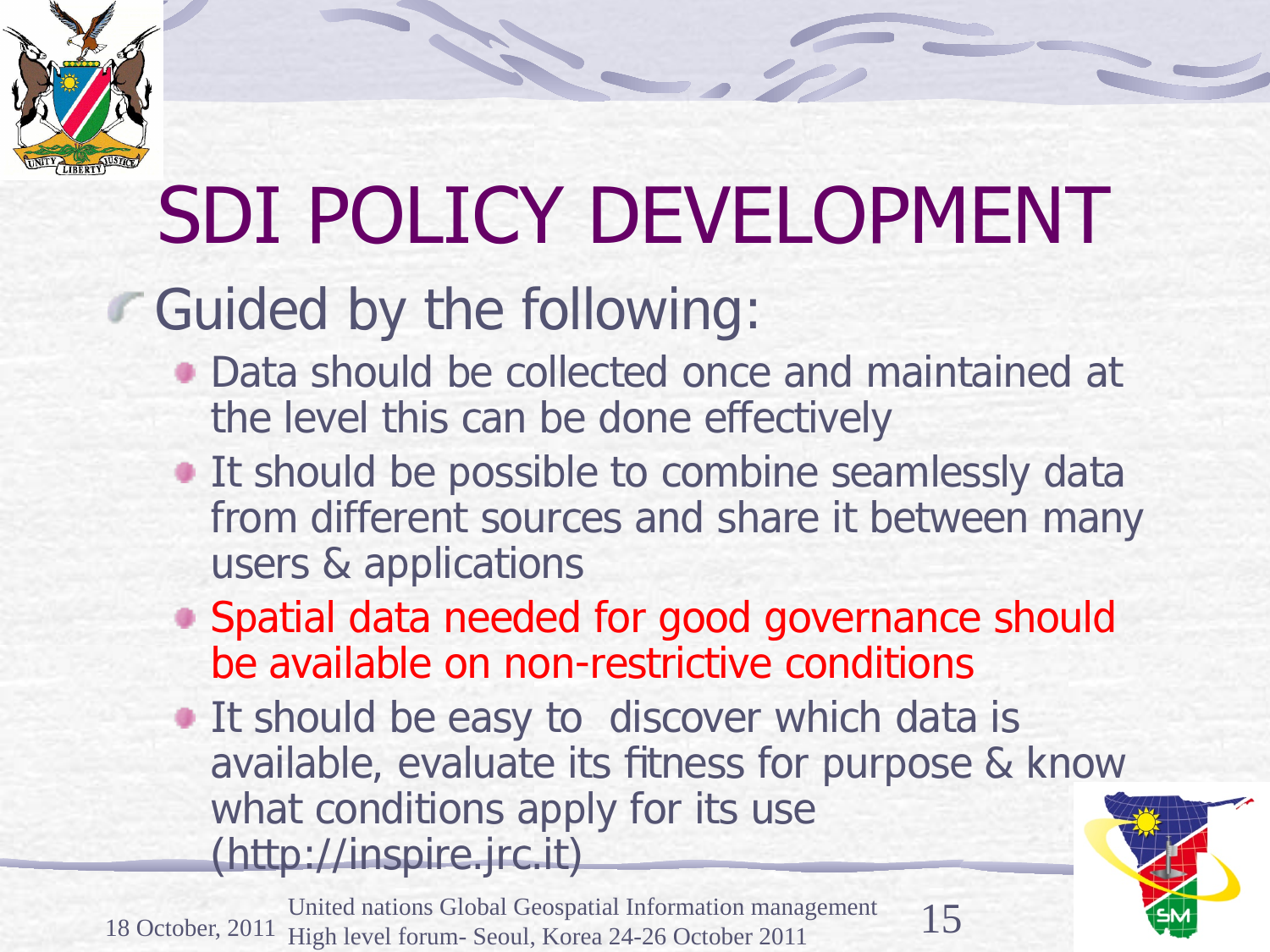

# SDI POLICY DEVELOPMENT
Guided by the following:
Data should be collected once and maintained at the level this can be done effectively
It should be possible to combine seamlessly data from different sources and share it between many users & applications
Spatial data needed for good governance should be available on non-restrictive conditions
It should be easy to  discover which data is available, evaluate its fitness for purpose & know what conditions apply for its use (http://inspire.jrc.it)
18 October, 2011
United nations Global Geospatial Information management High level forum- Seoul, Korea 24-26 October 2011
15